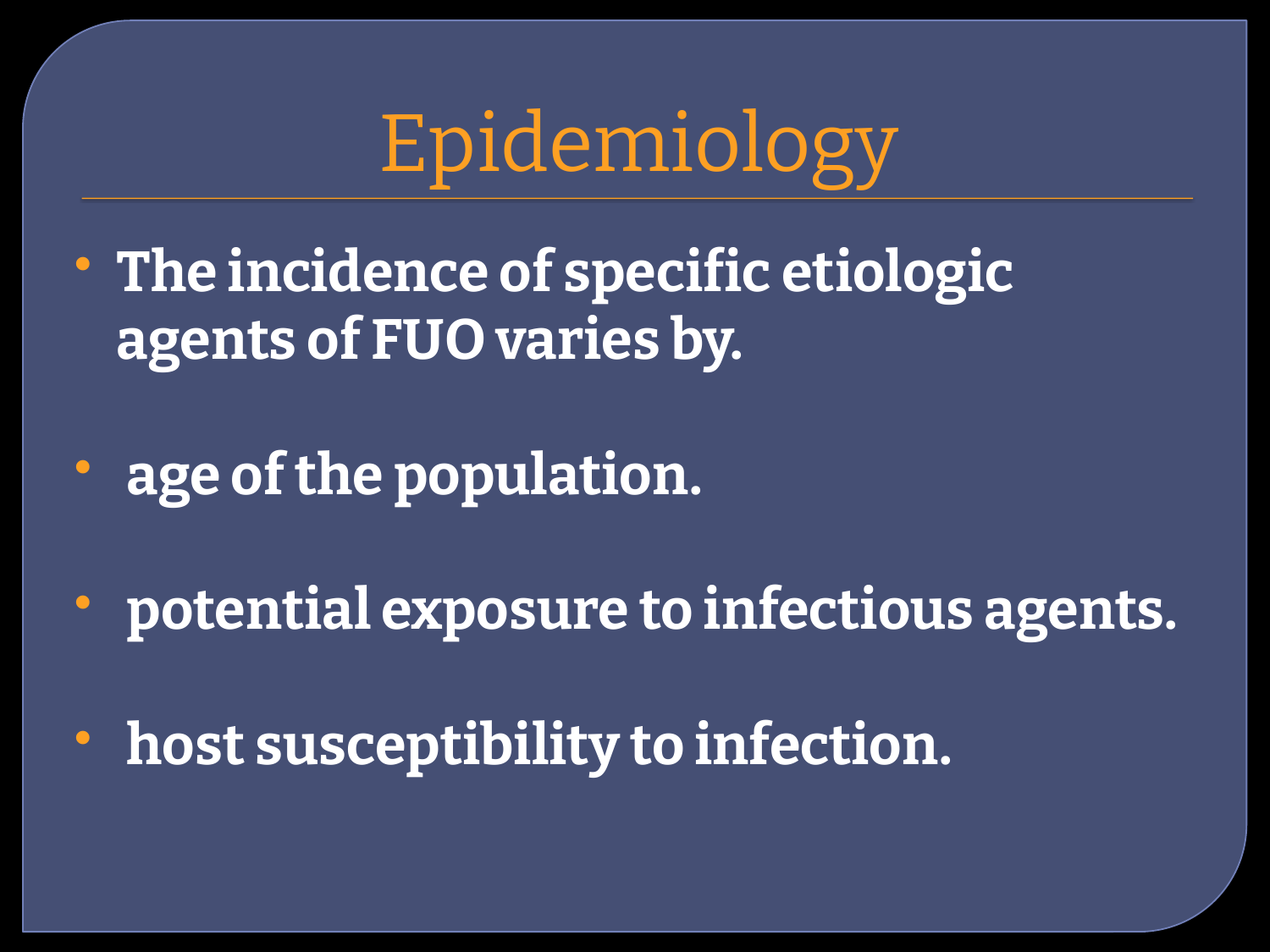

# Epidemiology
The incidence of specific etiologic agents of FUO varies by.

 age of the population.

 potential exposure to infectious agents.

 host susceptibility to infection.